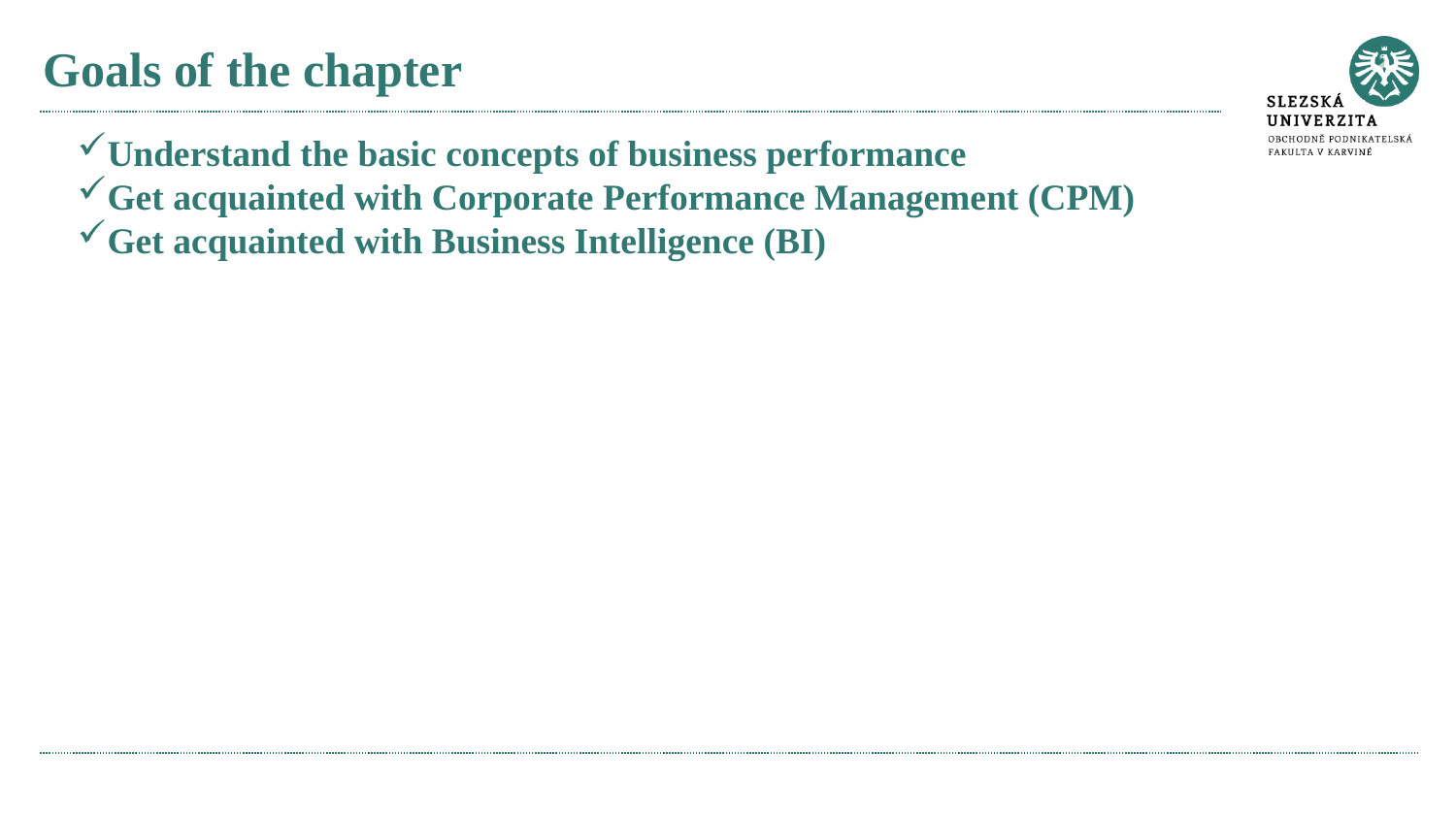

# Goals of the chapter
Understand the basic concepts of business performance
Get acquainted with Corporate Performance Management (CPM)
Get acquainted with Business Intelligence (BI)